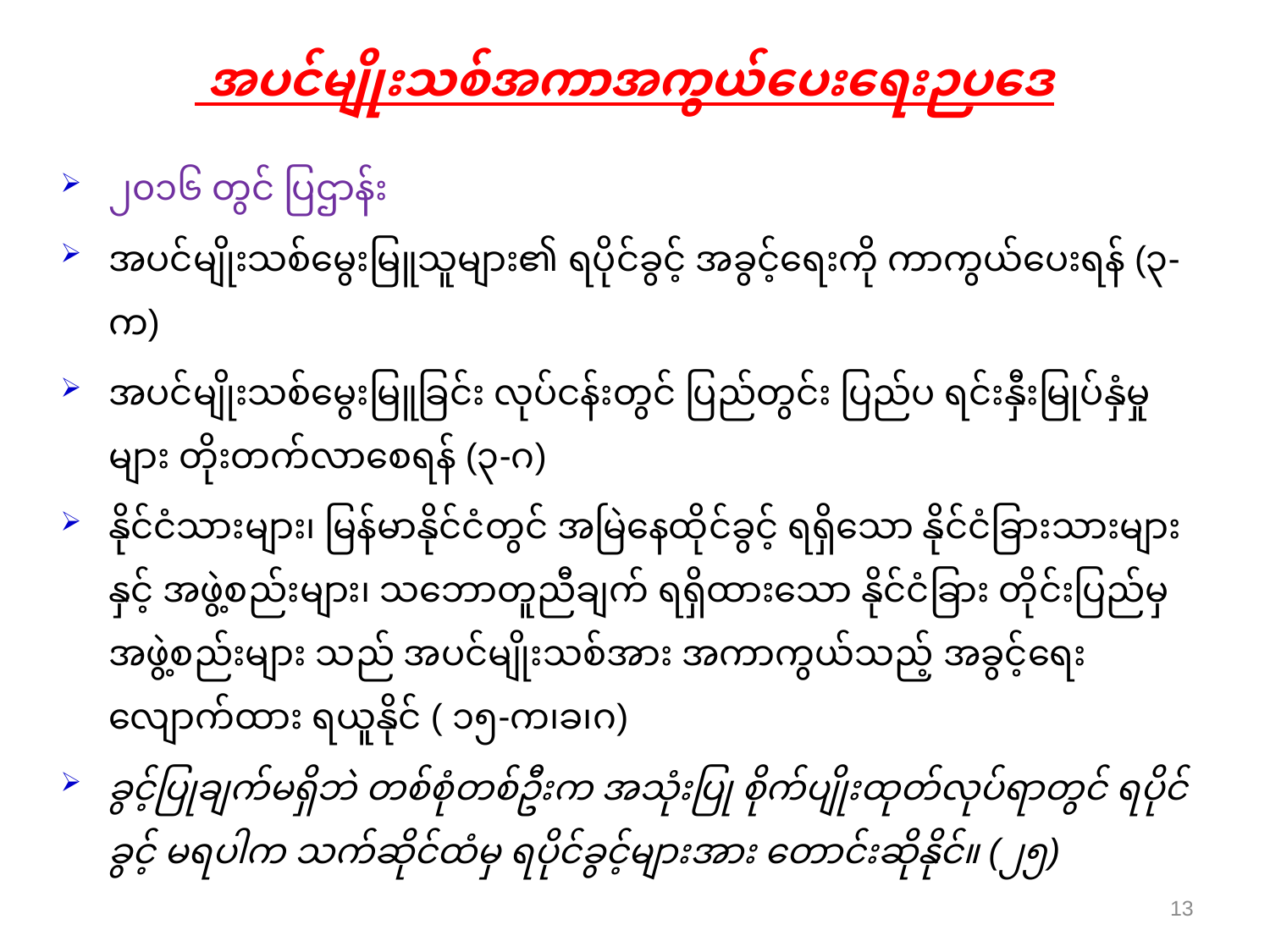

အပင်မျိုးသစ်အကာအကွယ်ပေးရေးဉပဒေ
၂၀၁၆ တွင် ပြဌာန်း
အပင်မျိုးသစ်မွေးမြူသူများ၏ ရပိုင်ခွင့် အခွင့်ရေးကို ကာကွယ်ပေးရန် (၃-က)
အပင်မျိုးသစ်မွေးမြူခြင်း လုပ်ငန်းတွင် ပြည်တွင်း ပြည်ပ ရင်းနှီးမြုပ်နှံမှုများ တိုးတက်လာစေရန် (၃-ဂ)
နိုင်ငံသားများ၊ မြန်မာနိုင်ငံတွင် အမြဲနေထိုင်ခွင့် ရရှိသော နိုင်ငံခြားသားများ နှင့် အဖွဲ့စည်းများ၊ သဘောတူညီချက် ရရှိထားသော နိုင်ငံခြား တိုင်းပြည်မှ အဖွဲ့စည်းများ သည် အပင်မျိုးသစ်အား အကာကွယ်သည့် အခွင့်ရေး လျောက်ထား ရယူနိုင် ( ၁၅-က၊ခ၊ဂ)
ခွင့်ပြုချက်မရှိဘဲ တစ်စုံတစ်ဦးက အသုံးပြု စိုက်ပျိုးထုတ်လုပ်ရာတွင် ရပိုင်ခွင့် မရပါက သက်ဆိုင်ထံမှ ရပိုင်ခွင့်များအား တောင်းဆိုနိုင်။ (၂၅)

13